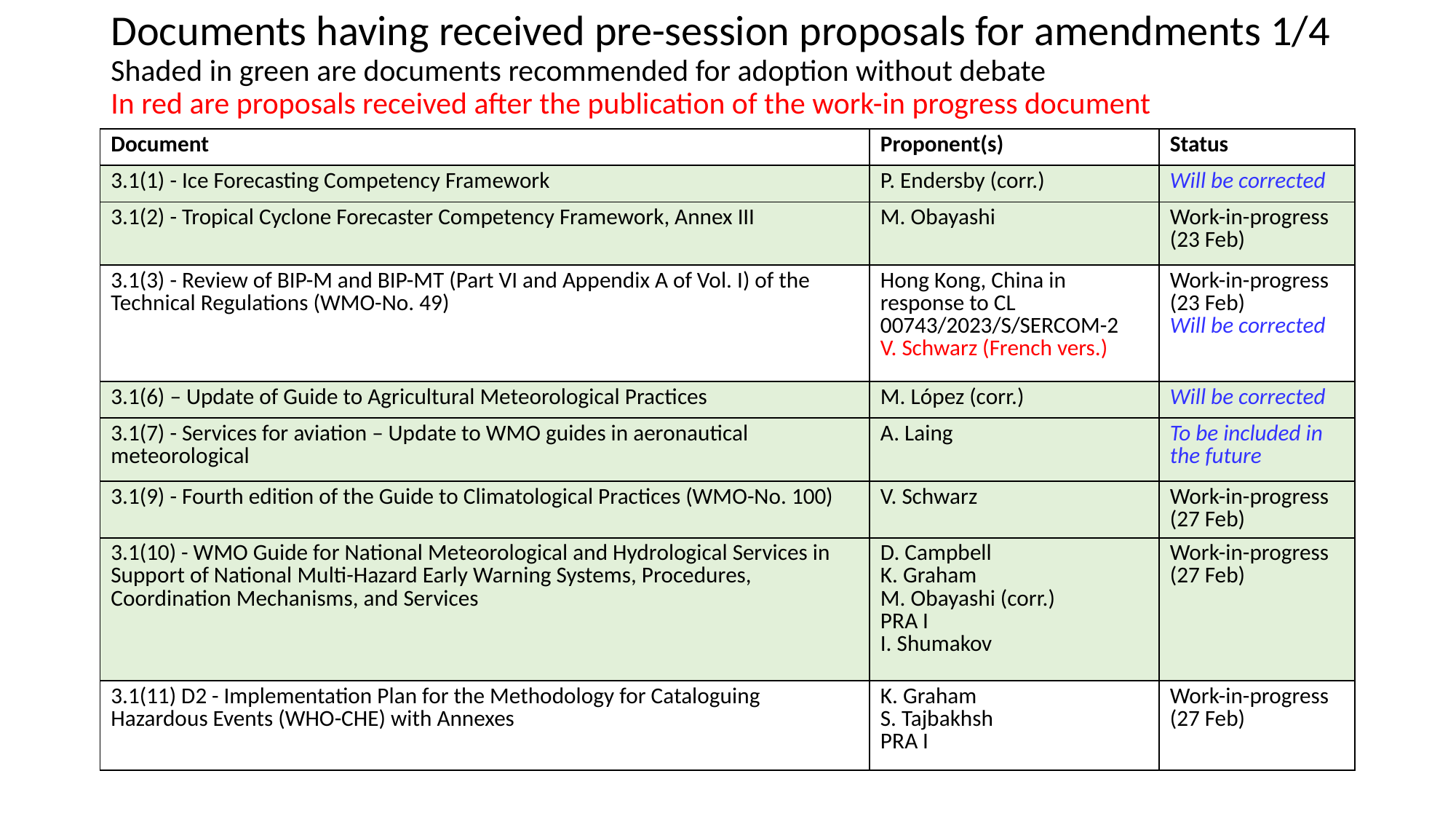

# Documents having received pre-session proposals for amendments 1/4 Shaded in green are documents recommended for adoption without debate In red are proposals received after the publication of the work-in progress document
| Document | Proponent(s) | Status |
| --- | --- | --- |
| 3.1(1) - Ice Forecasting Competency Framework | P. Endersby (corr.) | Will be corrected |
| 3.1(2) - Tropical Cyclone Forecaster Competency Framework, Annex III | M. Obayashi | Work-in-progress (23 Feb) |
| 3.1(3) - Review of BIP-M and BIP-MT (Part VI and Appendix A of Vol. I) of the Technical Regulations (WMO-No. 49) | Hong Kong, China in response to CL 00743/2023/S/SERCOM-2 V. Schwarz (French vers.) | Work-in-progress (23 Feb) Will be corrected |
| 3.1(6) – Update of Guide to Agricultural Meteorological Practices | M. López (corr.) | Will be corrected |
| 3.1(7) - Services for aviation – Update to WMO guides in aeronautical meteorological | A. Laing | To be included in the future |
| 3.1(9) - Fourth edition of the Guide to Climatological Practices (WMO-No. 100) | V. Schwarz | Work-in-progress (27 Feb) |
| 3.1(10) - WMO Guide for National Meteorological and Hydrological Services in Support of National Multi-Hazard Early Warning Systems, Procedures, Coordination Mechanisms, and Services | D. Campbell K. Graham M. Obayashi (corr.) PRA I I. Shumakov | Work-in-progress (27 Feb) |
| 3.1(11) D2 - Implementation Plan for the Methodology for Cataloguing Hazardous Events (WHO-CHE) with Annexes | K. Graham S. Tajbakhsh PRA I | Work-in-progress (27 Feb) |